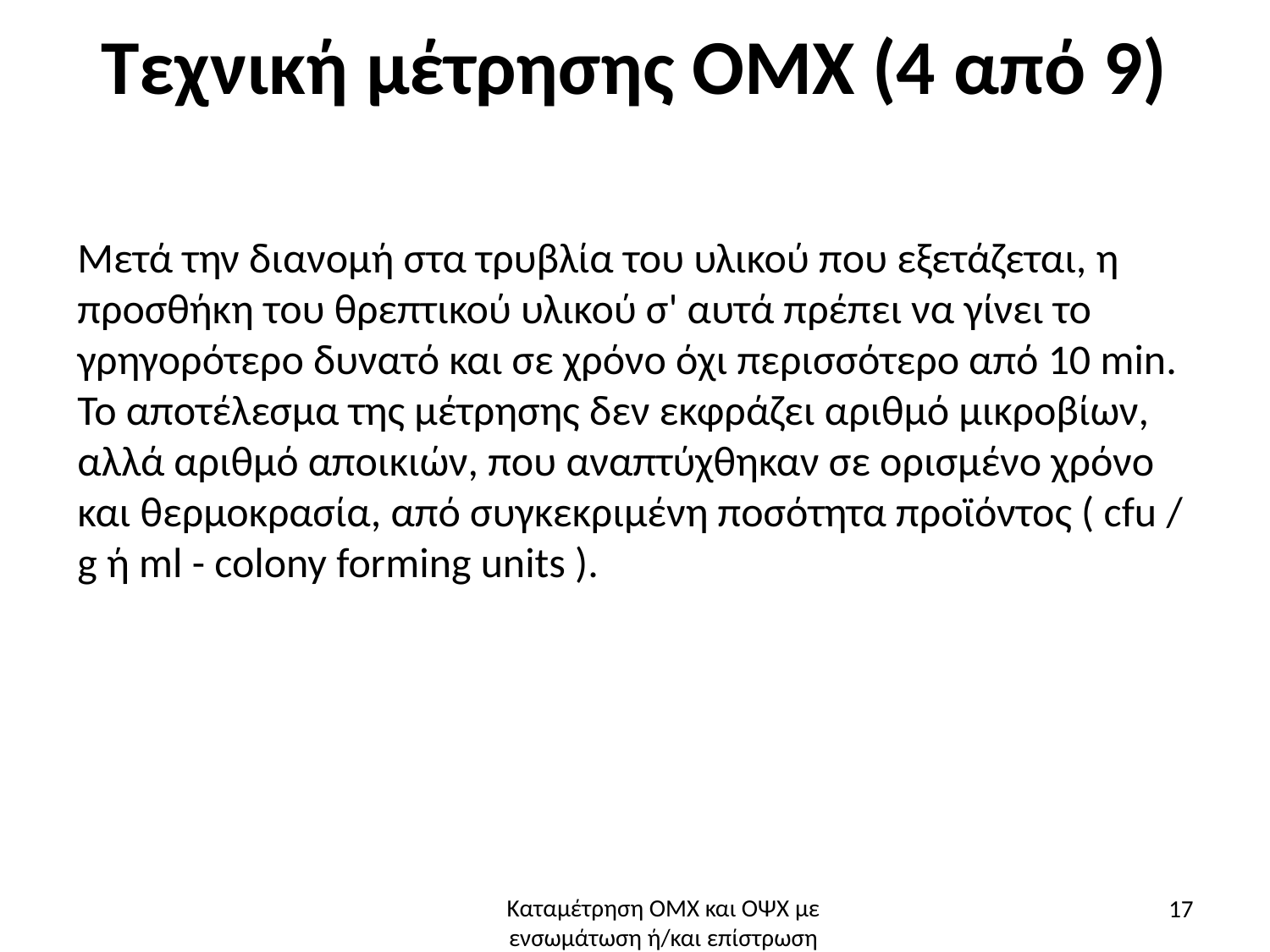

# Τεχνική μέτρησης ΟΜΧ (4 από 9)
Μετά την διανομή στα τρυβλία του υλικού που εξετάζεται, η προσθήκη του θρεπτικού υλικού σ' αυτά πρέπει να γίνει το γρηγορότερο δυνατό και σε χρόνο όχι περισσότερο από 10 min.
Το αποτέλεσμα της μέτρησης δεν εκφράζει αριθμό μικροβίων, αλλά αριθμό αποικιών, που αναπτύχθηκαν σε ορισμένο χρόνο και θερμοκρασία, από συγκεκριμένη ποσότητα προϊόντος ( cfu / g ή ml - colony forming units ).
17
Καταμέτρηση ΟΜΧ και ΟΨΧ με ενσωμάτωση ή/και επίστρωση